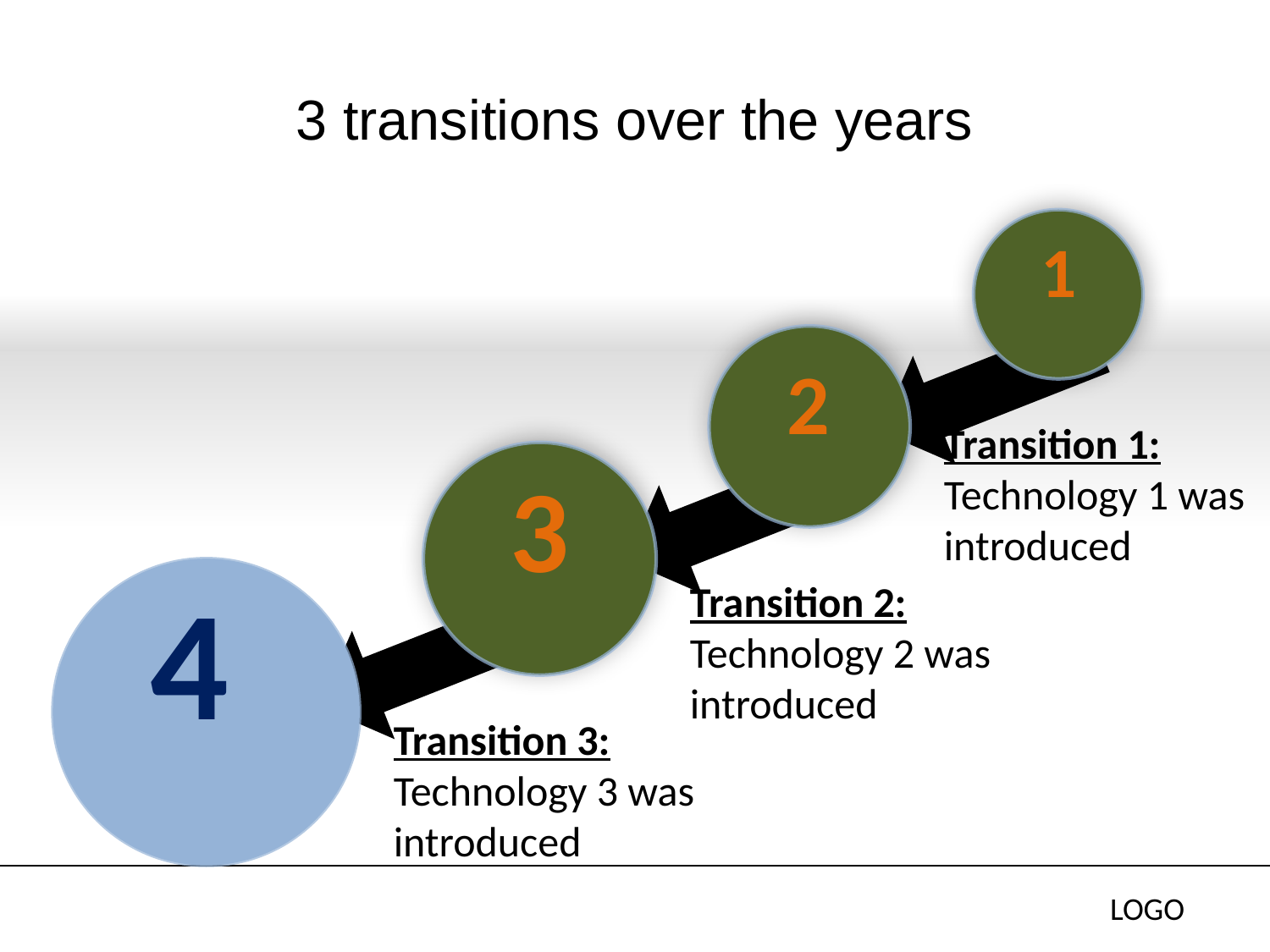

# 3 transitions over the years

1

2

Transition 1:
Technology 1 was introduced

3

4
Transition 2:
Technology 2 was introduced
Transition 3:
Technology 3 was introduced